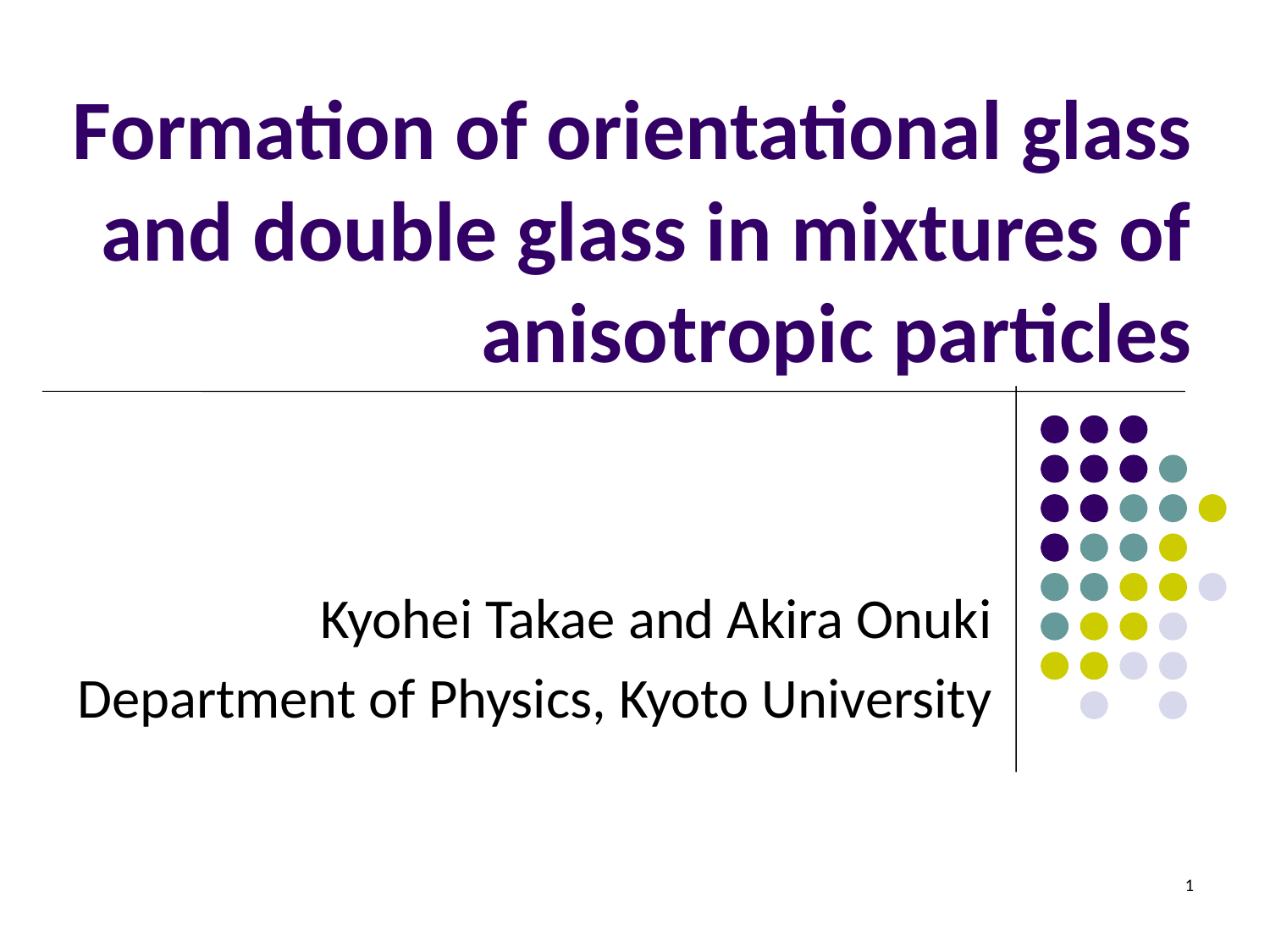

# Formation of orientational glass and double glass in mixtures of anisotropic particles
Kyohei Takae and Akira Onuki
Department of Physics, Kyoto University
1